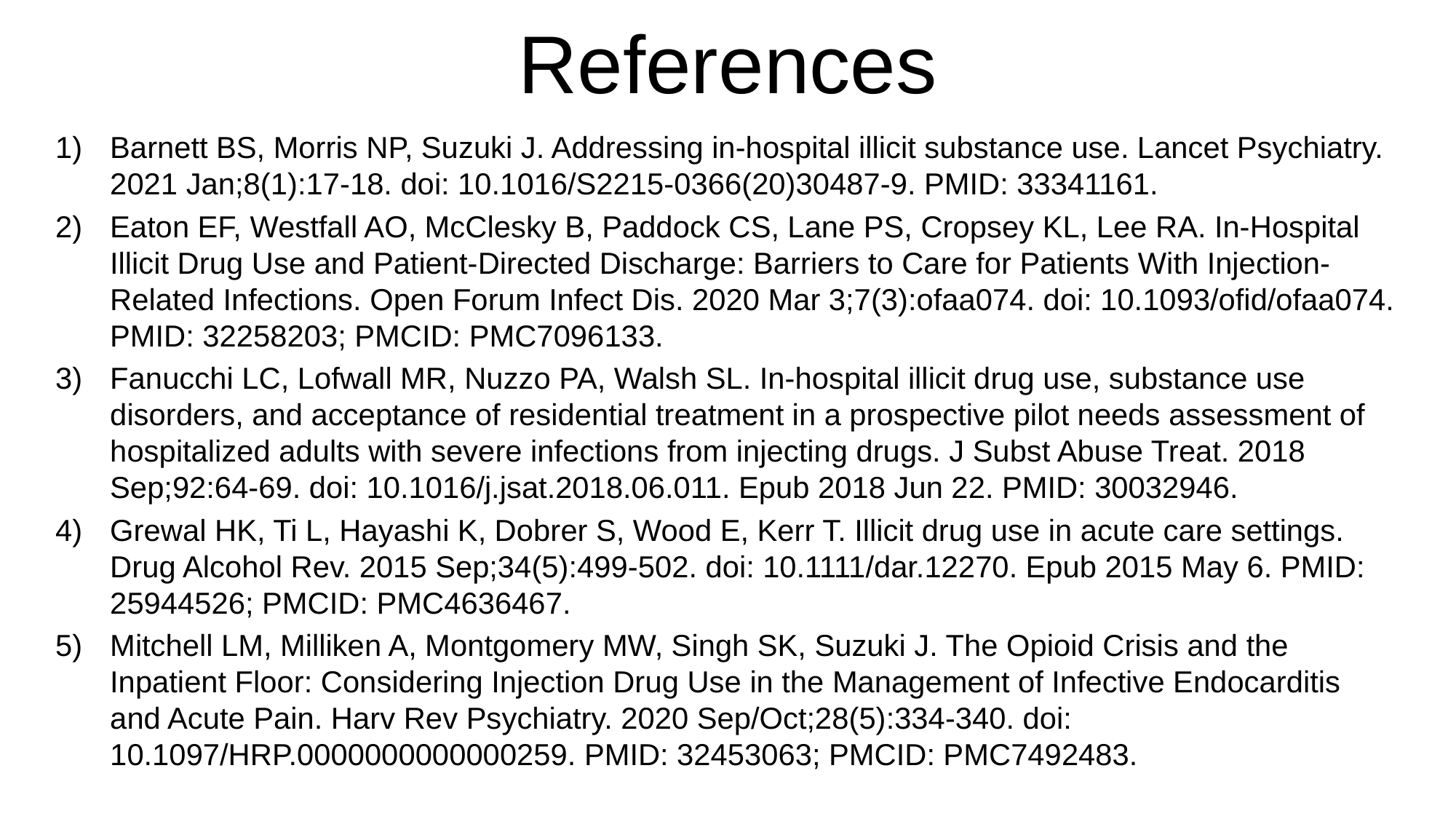

# References
Barnett BS, Morris NP, Suzuki J. Addressing in-hospital illicit substance use. Lancet Psychiatry. 2021 Jan;8(1):17-18. doi: 10.1016/S2215-0366(20)30487-9. PMID: 33341161.
Eaton EF, Westfall AO, McClesky B, Paddock CS, Lane PS, Cropsey KL, Lee RA. In-Hospital Illicit Drug Use and Patient-Directed Discharge: Barriers to Care for Patients With Injection-Related Infections. Open Forum Infect Dis. 2020 Mar 3;7(3):ofaa074. doi: 10.1093/ofid/ofaa074. PMID: 32258203; PMCID: PMC7096133.
Fanucchi LC, Lofwall MR, Nuzzo PA, Walsh SL. In-hospital illicit drug use, substance use disorders, and acceptance of residential treatment in a prospective pilot needs assessment of hospitalized adults with severe infections from injecting drugs. J Subst Abuse Treat. 2018 Sep;92:64-69. doi: 10.1016/j.jsat.2018.06.011. Epub 2018 Jun 22. PMID: 30032946.
Grewal HK, Ti L, Hayashi K, Dobrer S, Wood E, Kerr T. Illicit drug use in acute care settings. Drug Alcohol Rev. 2015 Sep;34(5):499-502. doi: 10.1111/dar.12270. Epub 2015 May 6. PMID: 25944526; PMCID: PMC4636467.
Mitchell LM, Milliken A, Montgomery MW, Singh SK, Suzuki J. The Opioid Crisis and the Inpatient Floor: Considering Injection Drug Use in the Management of Infective Endocarditis and Acute Pain. Harv Rev Psychiatry. 2020 Sep/Oct;28(5):334-340. doi: 10.1097/HRP.0000000000000259. PMID: 32453063; PMCID: PMC7492483.